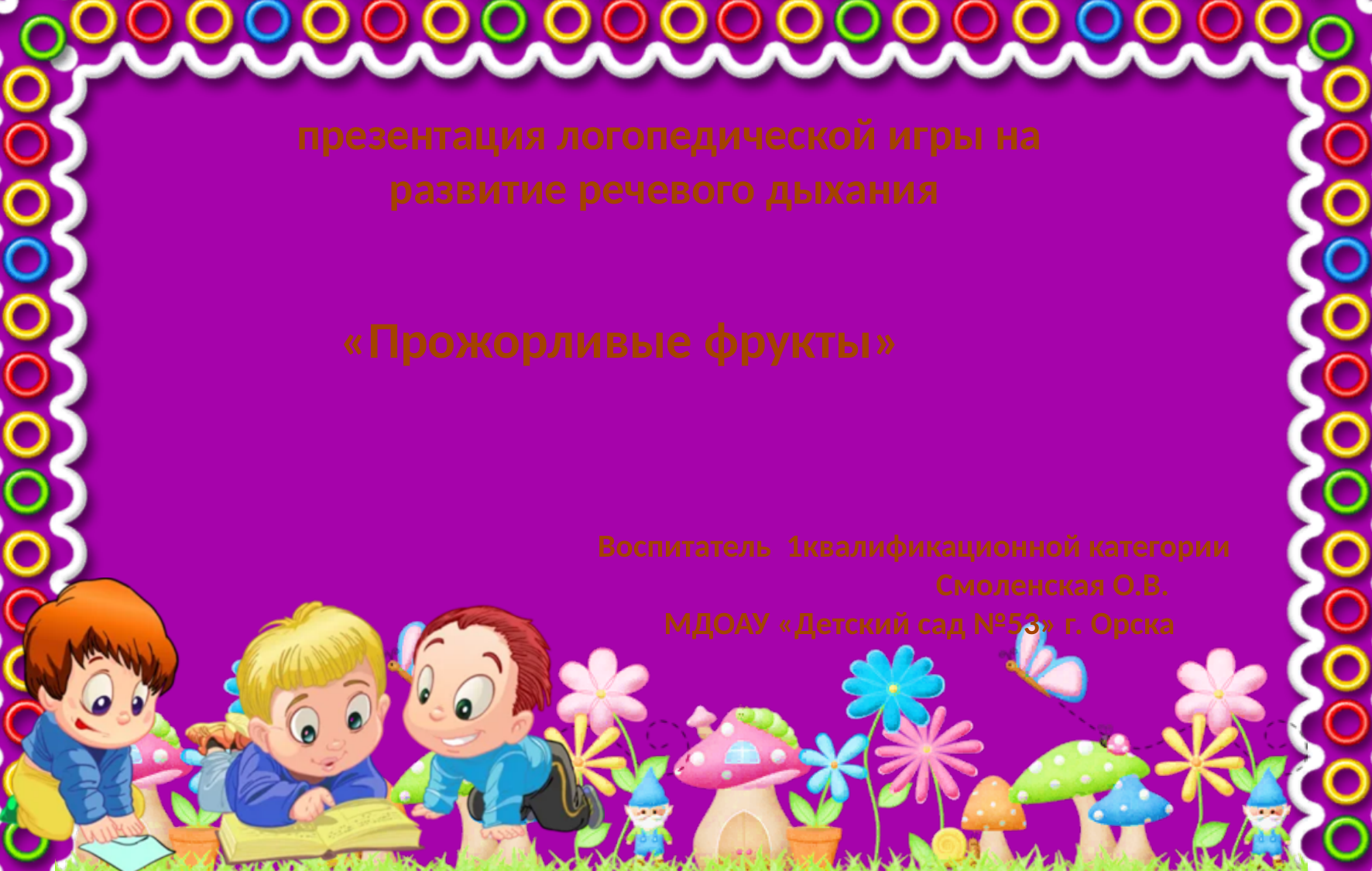

презентация логопедической игры на
                           развитие речевого дыхания

                               «Прожорливые фрукты»

                                                                  Воспитатель  1квалификационной категории
                                                                                                                Смоленская О.В.
                                                                           МДОАУ «Детский сад №53» г. Орска